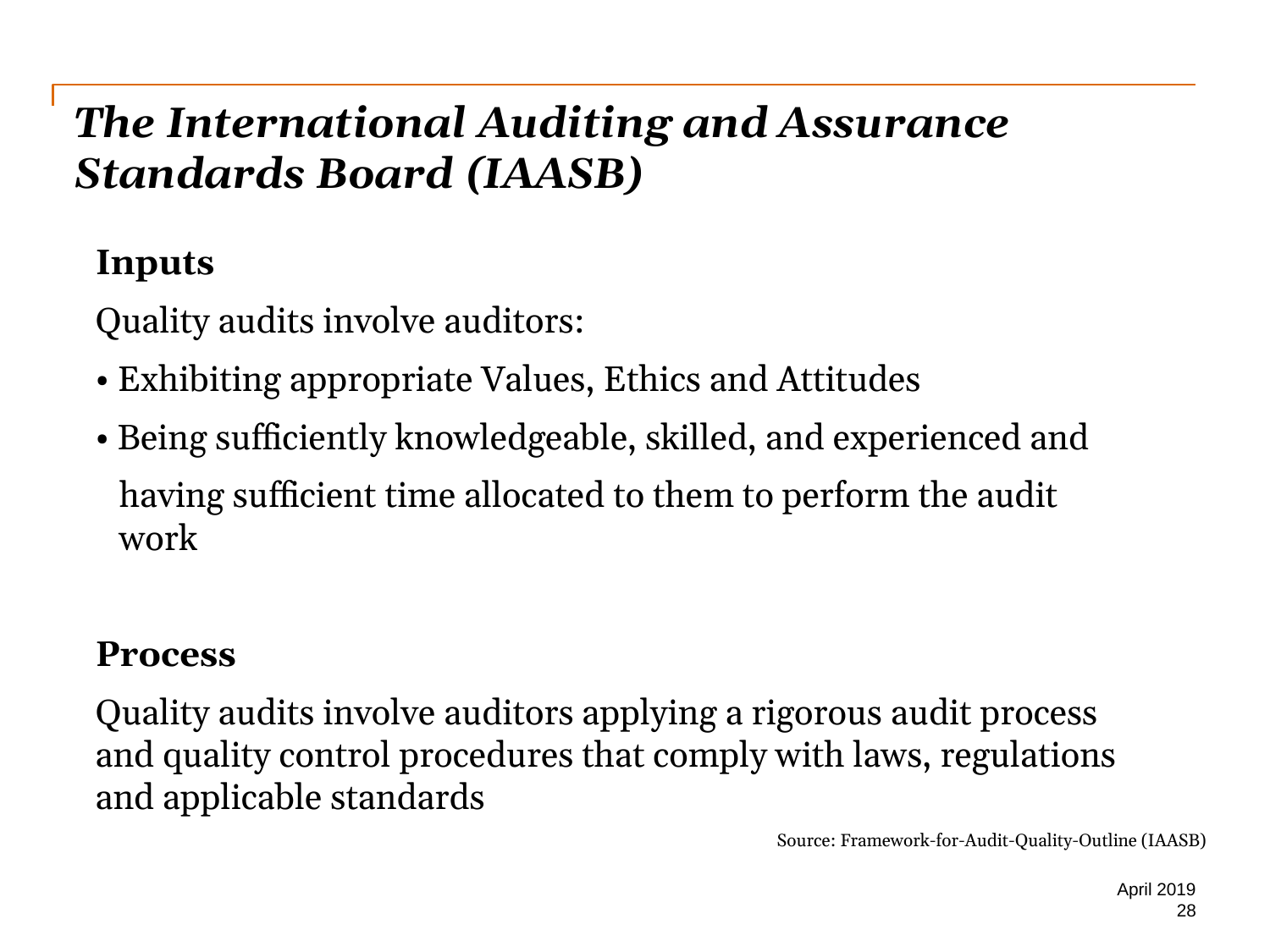

# The International Auditing and Assurance Standards Board (IAASB)
Inputs
Quality audits involve auditors:
• Exhibiting appropriate Values, Ethics and Attitudes
• Being sufficiently knowledgeable, skilled, and experienced and
having sufficient time allocated to them to perform the audit work

Process
Quality audits involve auditors applying a rigorous audit process and quality control procedures that comply with laws, regulations and applicable standards
Source: Framework-for-Audit-Quality-Outline (IAASB)
April 2019
28